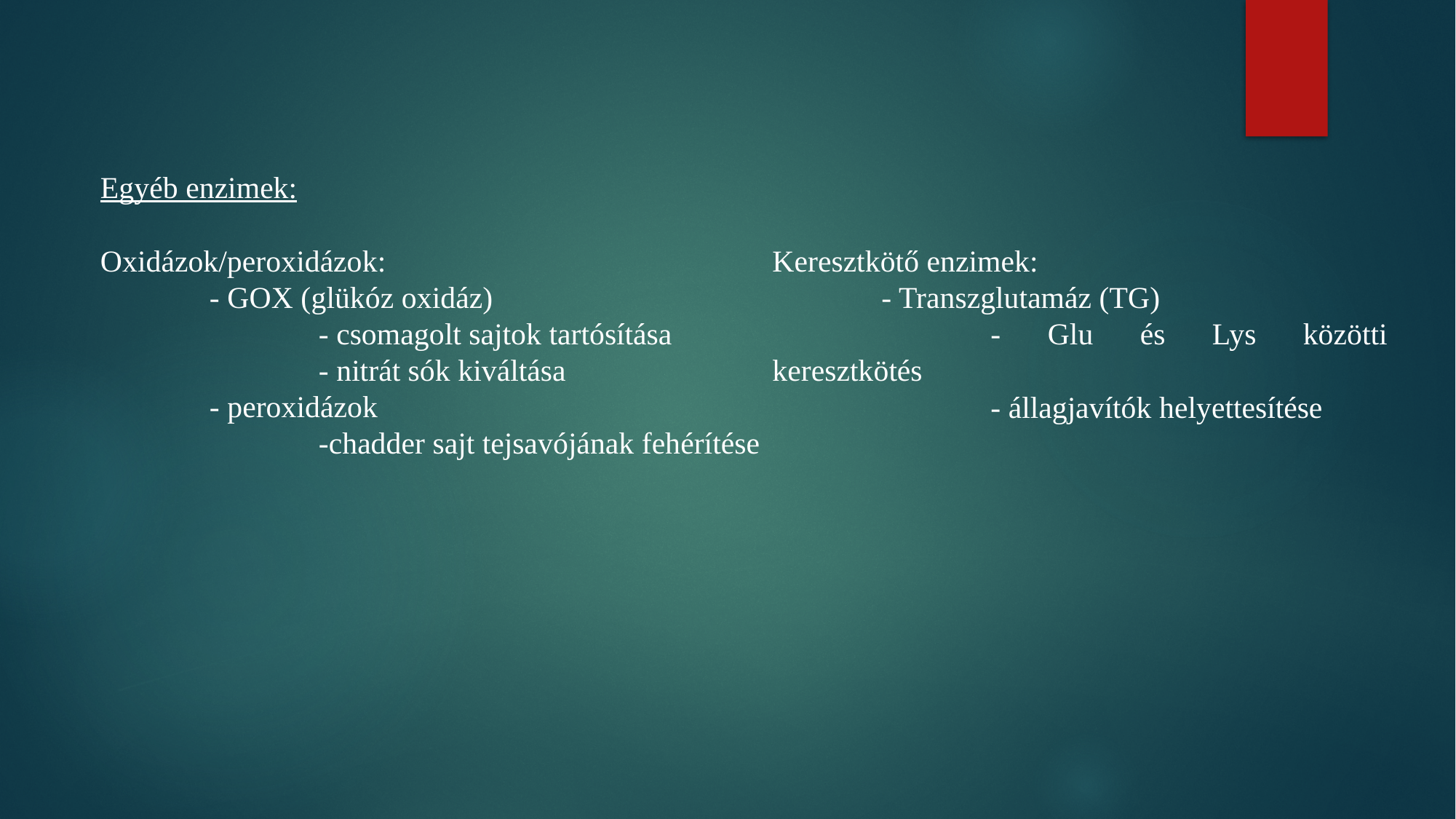

Egyéb enzimek:

Oxidázok/peroxidázok:
	- GOX (glükóz oxidáz)
		- csomagolt sajtok tartósítása
		- nitrát sók kiváltása
	- peroxidázok
		-chadder sajt tejsavójának fehérítése
Keresztkötő enzimek:
	- Transzglutamáz (TG)
		- Glu és Lys közötti keresztkötés
		- állagjavítók helyettesítése